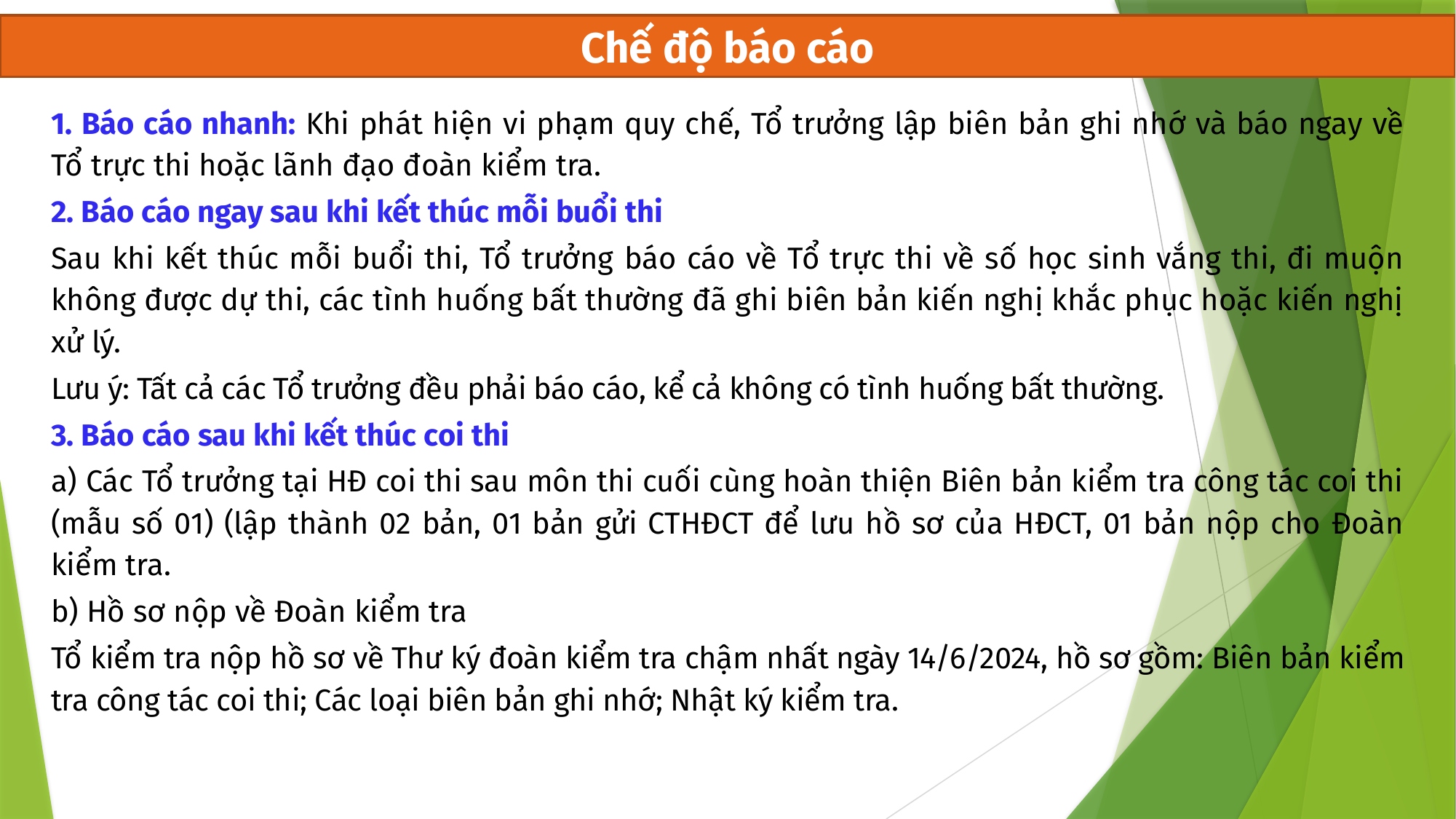

Chế độ báo cáo
1. Báo cáo nhanh: Khi phát hiện vi phạm quy chế, Tổ trưởng lập biên bản ghi nhớ và báo ngay về Tổ trực thi hoặc lãnh đạo đoàn kiểm tra.
2. Báo cáo ngay sau khi kết thúc mỗi buổi thi
Sau khi kết thúc mỗi buổi thi, Tổ trưởng báo cáo về Tổ trực thi về số học sinh vắng thi, đi muộn không được dự thi, các tình huống bất thường đã ghi biên bản kiến nghị khắc phục hoặc kiến nghị xử lý.
Lưu ý: Tất cả các Tổ trưởng đều phải báo cáo, kể cả không có tình huống bất thường.
3. Báo cáo sau khi kết thúc coi thi
a) Các Tổ trưởng tại HĐ coi thi sau môn thi cuối cùng hoàn thiện Biên bản kiểm tra công tác coi thi (mẫu số 01) (lập thành 02 bản, 01 bản gửi CTHĐCT để lưu hồ sơ của HĐCT, 01 bản nộp cho Đoàn kiểm tra.
b) Hồ sơ nộp về Đoàn kiểm tra
Tổ kiểm tra nộp hồ sơ về Thư ký đoàn kiểm tra chậm nhất ngày 14/6/2024, hồ sơ gồm: Biên bản kiểm tra công tác coi thi; Các loại biên bản ghi nhớ; Nhật ký kiểm tra.